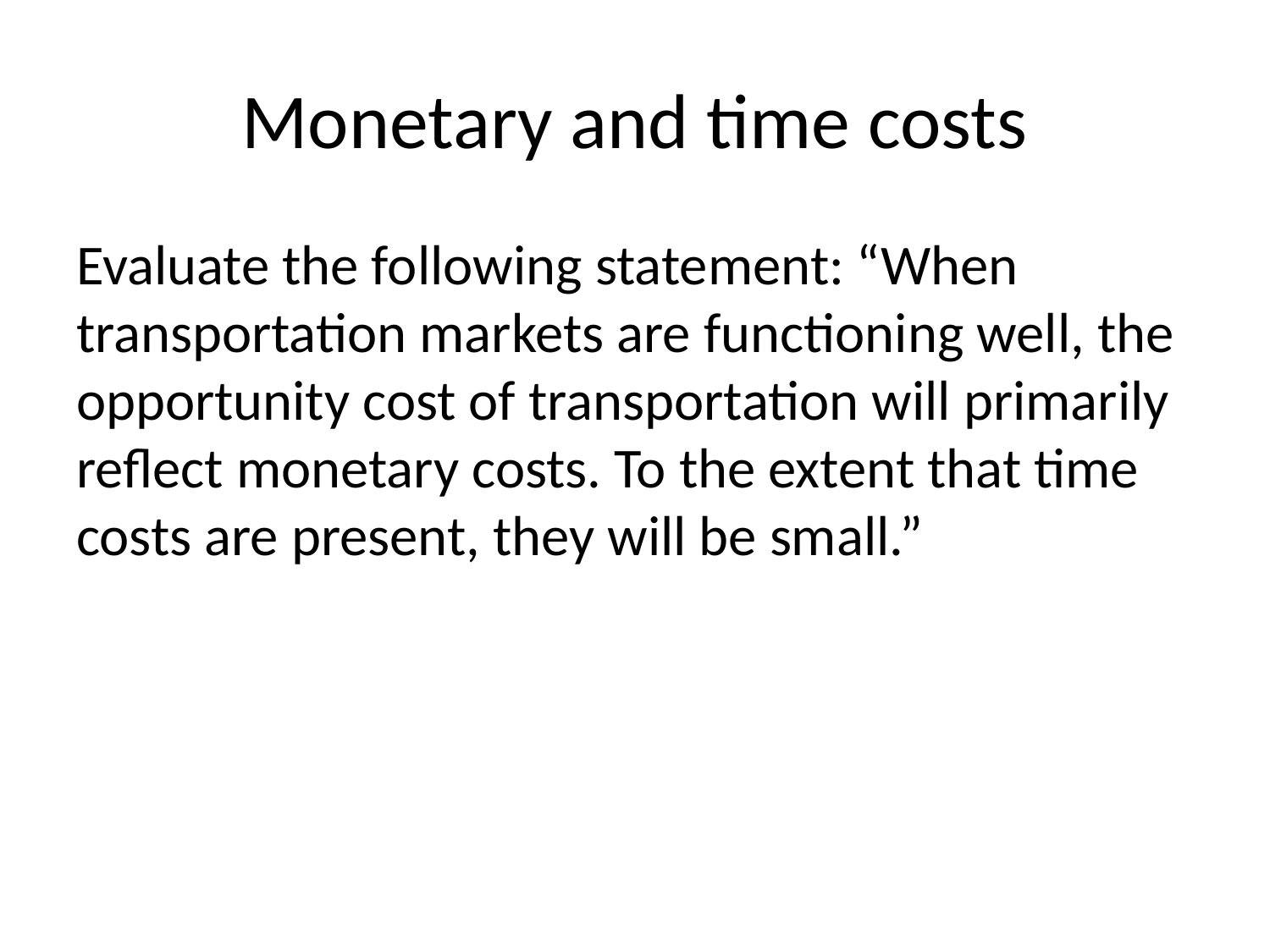

# Monetary and time costs
Evaluate the following statement: “When transportation markets are functioning well, the opportunity cost of transportation will primarily reflect monetary costs. To the extent that time costs are present, they will be small.”